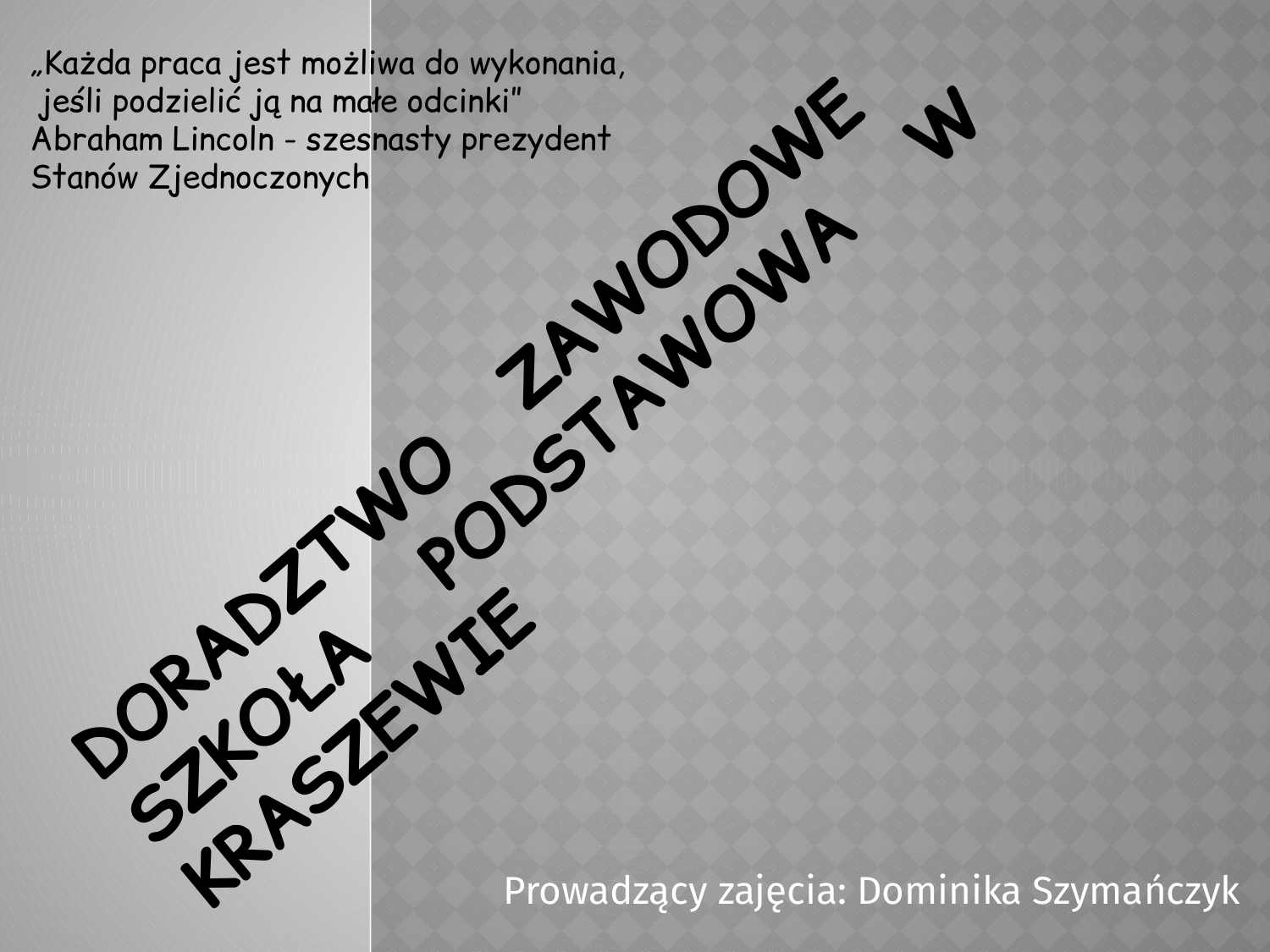

„Każda praca jest możliwa do wykonania,
 jeśli podzielić ją na małe odcinki”
Abraham Lincoln - szesnasty prezydent
Stanów Zjednoczonych
# DORADZTWO ZAWODOWE  SZKOŁA PODSTAWOWA W KRASZEWIE
Prowadzący zajęcia: Dominika Szymańczyk